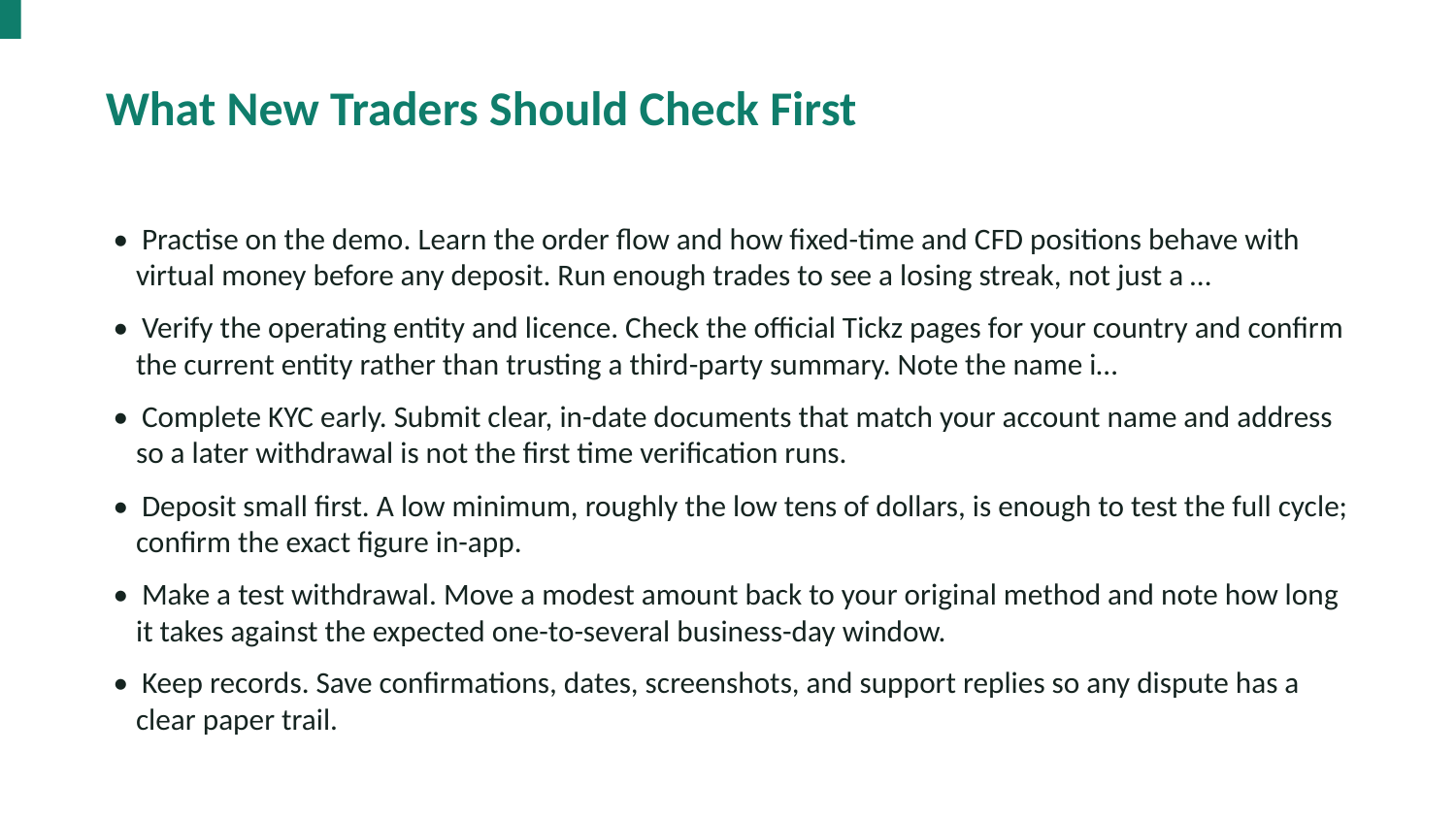

What New Traders Should Check First
•  Practise on the demo. Learn the order flow and how fixed-time and CFD positions behave with virtual money before any deposit. Run enough trades to see a losing streak, not just a …
•  Verify the operating entity and licence. Check the official Tickz pages for your country and confirm the current entity rather than trusting a third-party summary. Note the name i…
•  Complete KYC early. Submit clear, in-date documents that match your account name and address so a later withdrawal is not the first time verification runs.
•  Deposit small first. A low minimum, roughly the low tens of dollars, is enough to test the full cycle; confirm the exact figure in-app.
•  Make a test withdrawal. Move a modest amount back to your original method and note how long it takes against the expected one-to-several business-day window.
•  Keep records. Save confirmations, dates, screenshots, and support replies so any dispute has a clear paper trail.